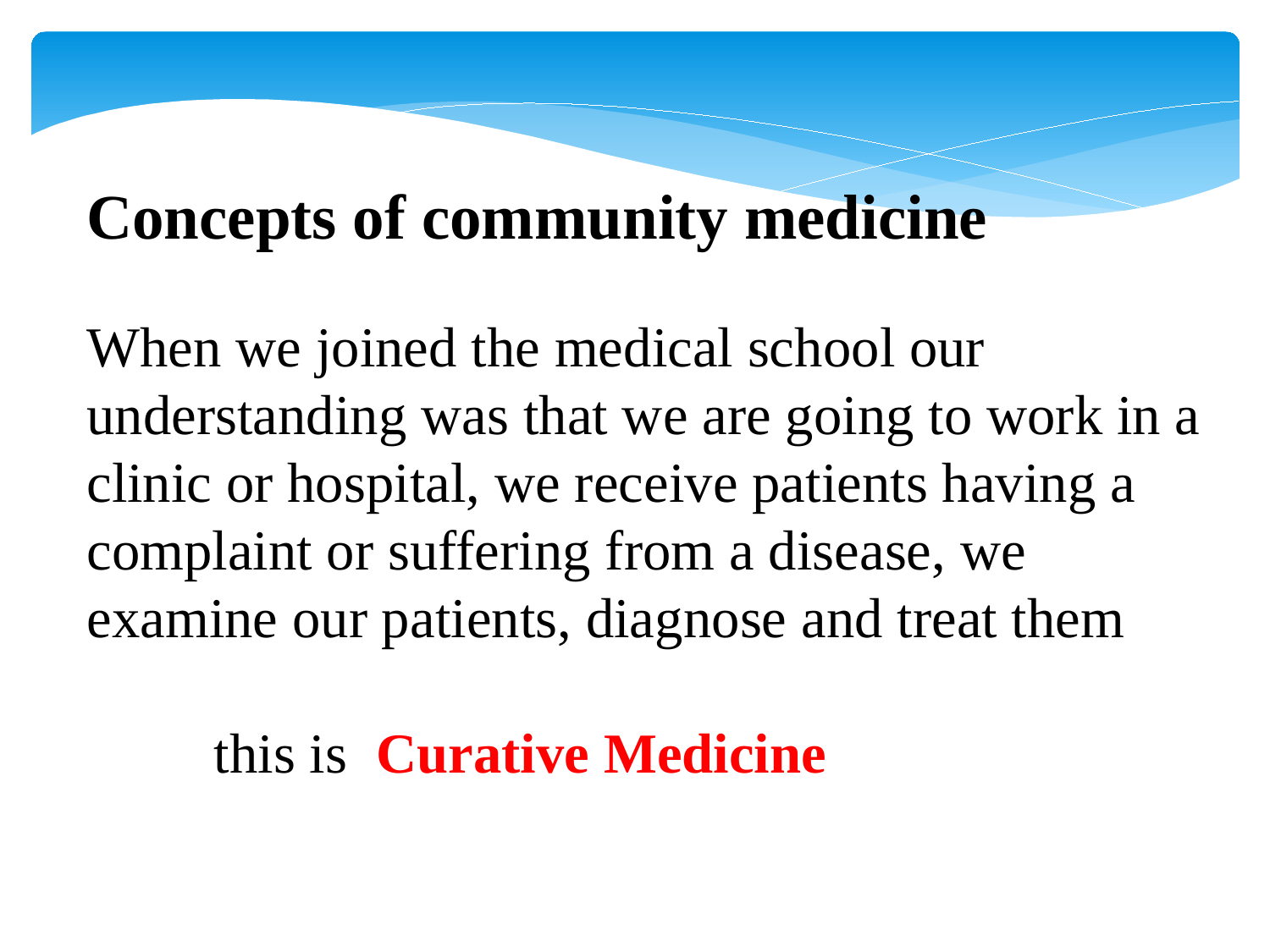

Concepts of community medicine

When we joined the medical school our understanding was that we are going to work in a clinic or hospital, we receive patients having a complaint or suffering from a disease, we examine our patients, diagnose and treat them

         this is  Curative Medicine